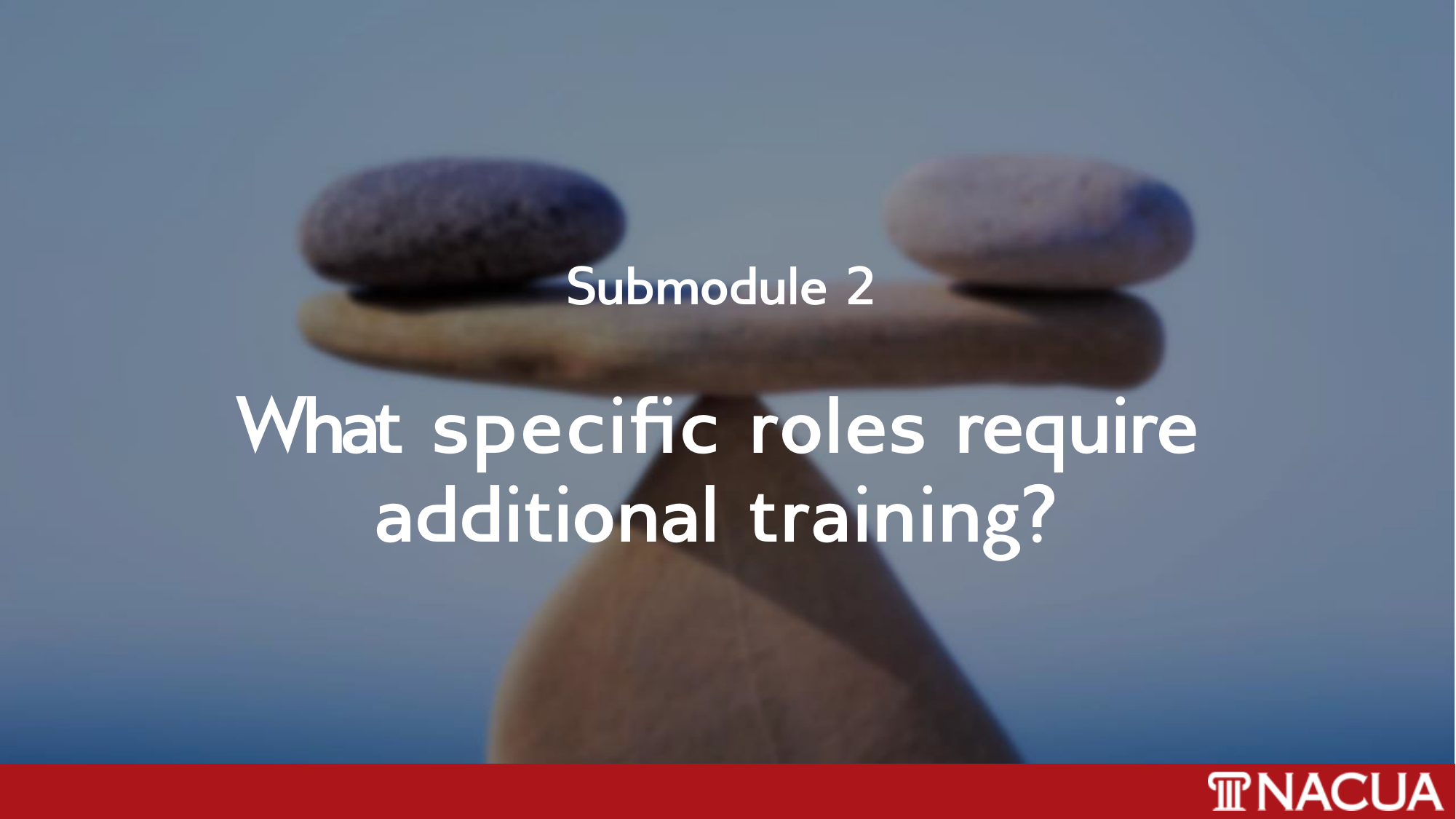

# Submodule 2
What specific roles require additional training?